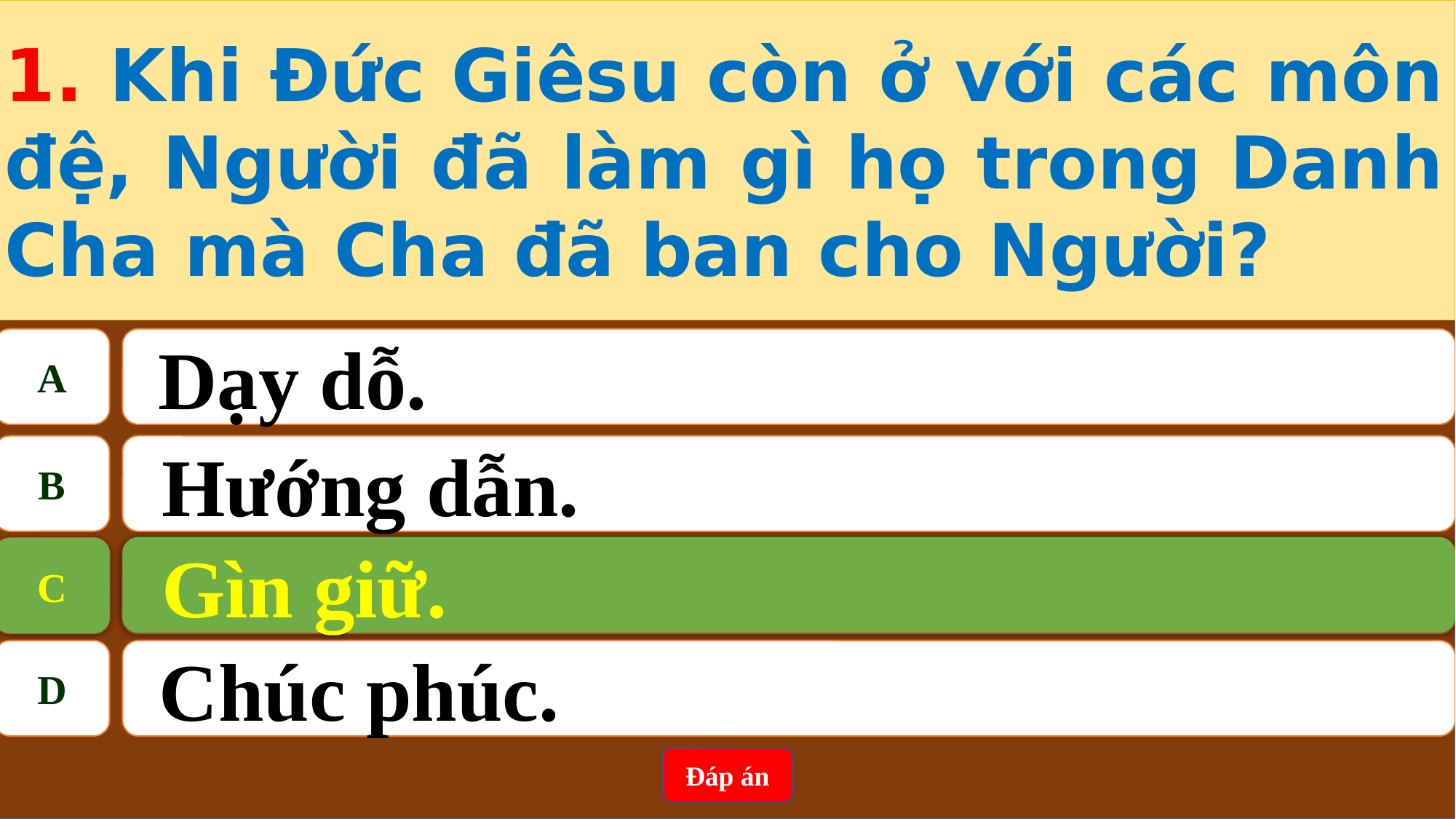

1. Khi Đức Giêsu còn ở với các môn đệ, Người đã làm gì họ trong Danh Cha mà Cha đã ban cho Người?
A
 Dạy dỗ.
B
Hướng dẫn.
Gìn giữ.
C
C
Gìn giữ.
D
Chúc phúc.
Đáp án